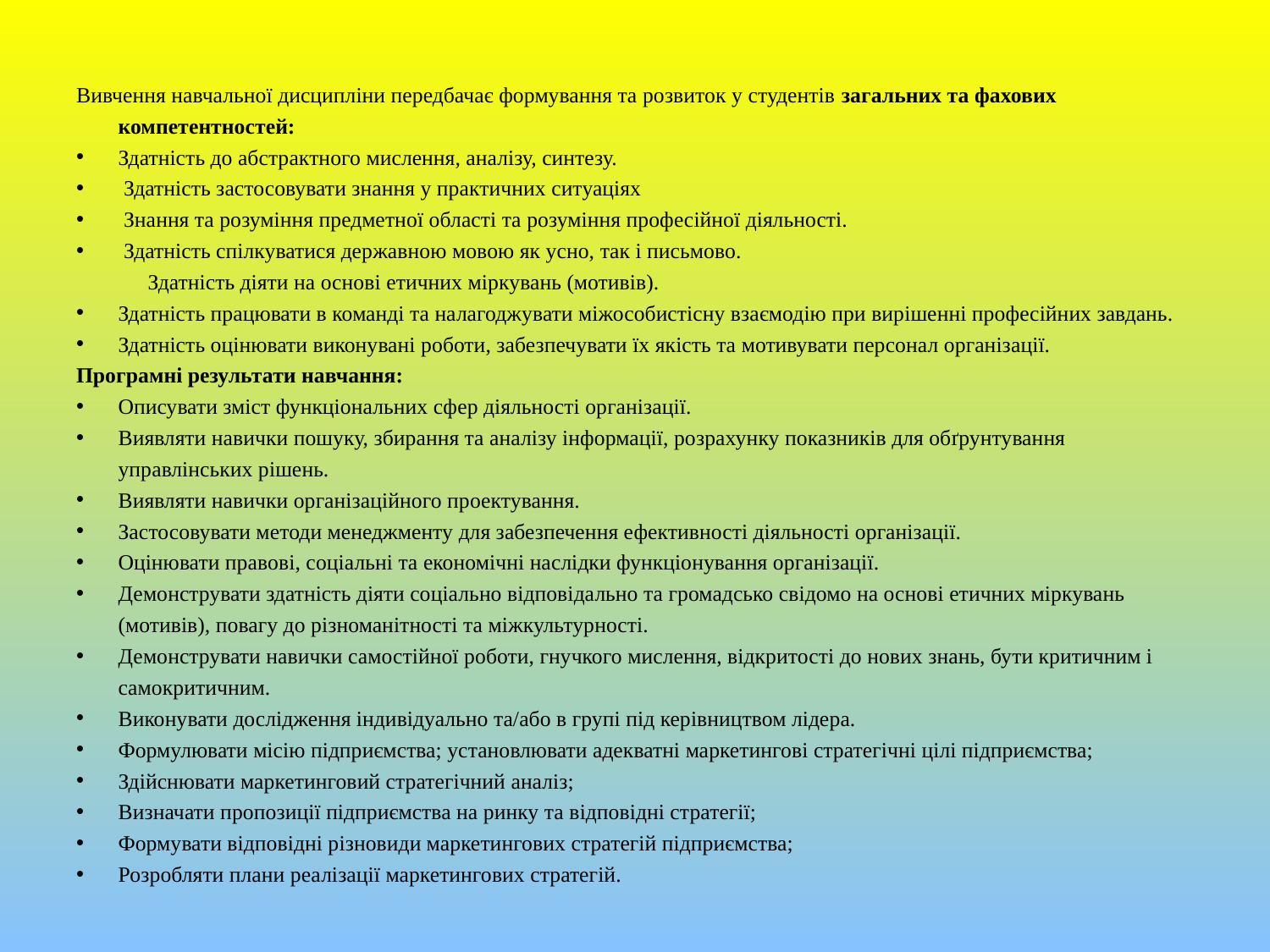

Вивчення навчальної дисципліни передбачає формування та розвиток у студентів загальних та фахових компетентностей:
Здатність до абстрактного мислення, аналізу, синтезу.
 Здатність застосовувати знання у практичних ситуаціях
 Знання та розуміння предметної області та розуміння професійної діяльності.
 Здатність спілкуватися державною мовою як усно, так і письмово.
             Здатність діяти на основі етичних міркувань (мотивів).
Здатність працювати в команді та налагоджувати міжособистісну взаємодію при вирішенні професійних завдань.
Здатність оцінювати виконувані роботи, забезпечувати їх якість та мотивувати персонал організації.
Програмні результати навчання:
Описувати зміст функціональних сфер діяльності організації.
Виявляти навички пошуку, збирання та аналізу інформації, розрахунку показників для обґрунтування управлінських рішень.
Виявляти навички організаційного проектування.
Застосовувати методи менеджменту для забезпечення ефективності діяльності організації.
Оцінювати правові, соціальні та економічні наслідки функціонування організації.
Демонструвати здатність діяти соціально відповідально та громадсько свідомо на основі етичних міркувань (мотивів), повагу до різноманітності та міжкультурності.
Демонструвати навички самостійної роботи, гнучкого мислення, відкритості до нових знань, бути критичним і самокритичним.
Виконувати дослідження індивідуально та/або в групі під керівництвом лідера.
Формулювати місію підприємства; установлювати адекватні маркетингові стратегічні цілі підприємства;
Здійснювати маркетинговий стратегічний аналіз;
Визначати пропозиції підприємства на ринку та відповідні стратегії;
Формувати відповідні різновиди маркетингових стратегій підприємства;
Розробляти плани реалізації маркетингових стратегій.